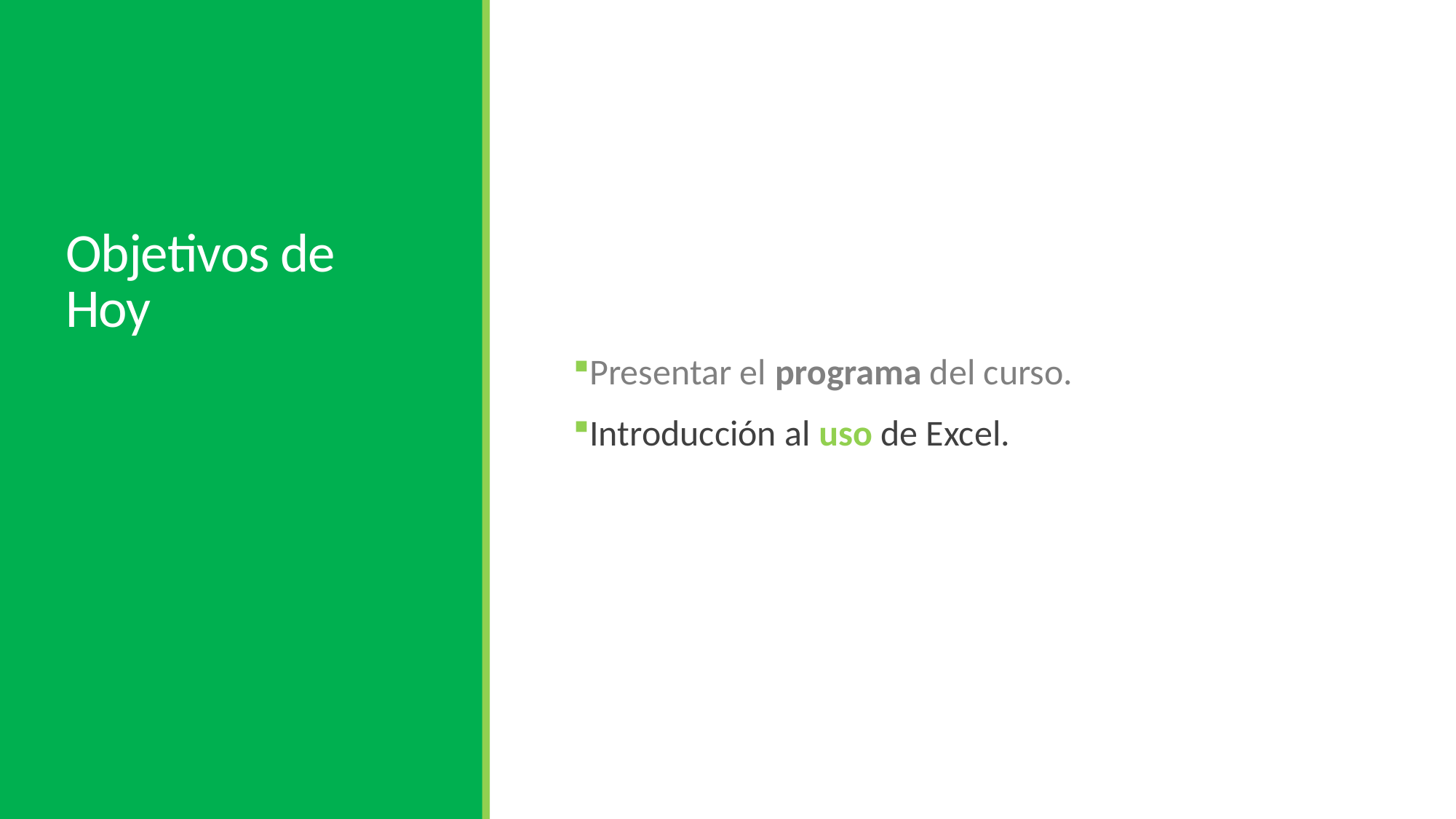

# Objetivos de Hoy

Presentar el programa del curso.
Introducción al uso de Excel.